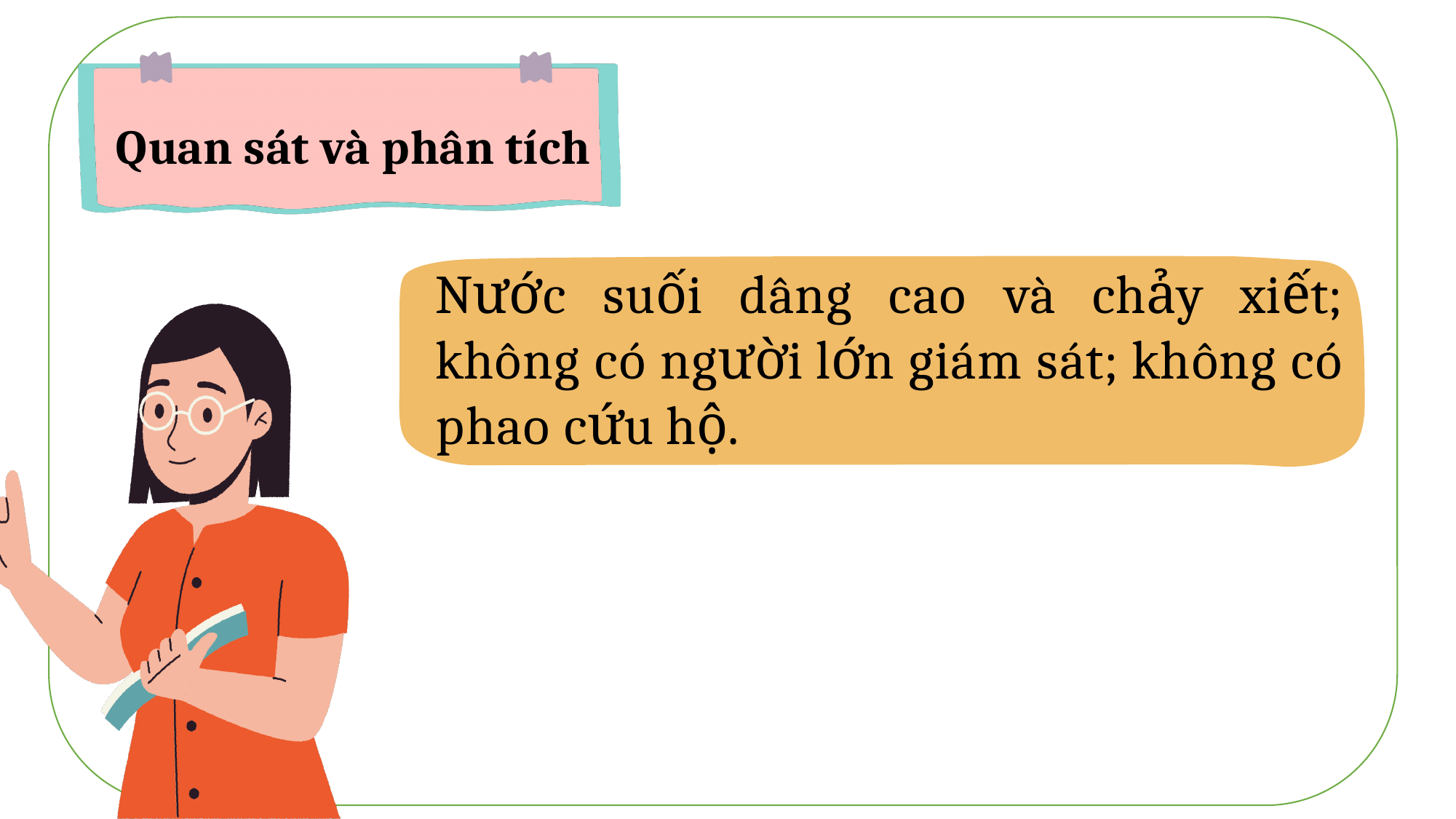

Quan sát và phân tích

Nước suối dâng cao và chảy xiết; không có người lớn giám sát; không có phao cứu hộ.